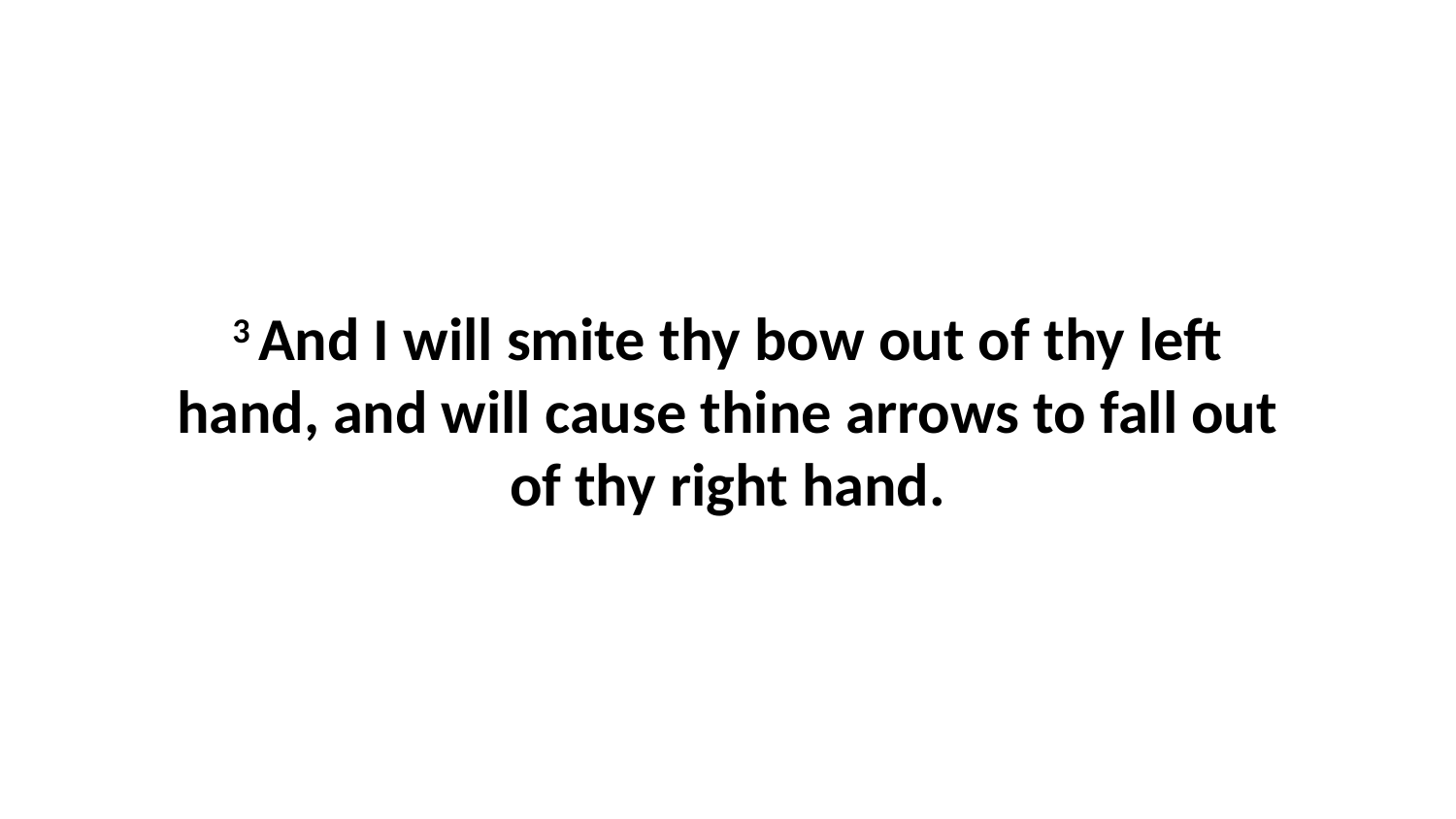

3 And I will smite thy bow out of thy left hand, and will cause thine arrows to fall out of thy right hand.